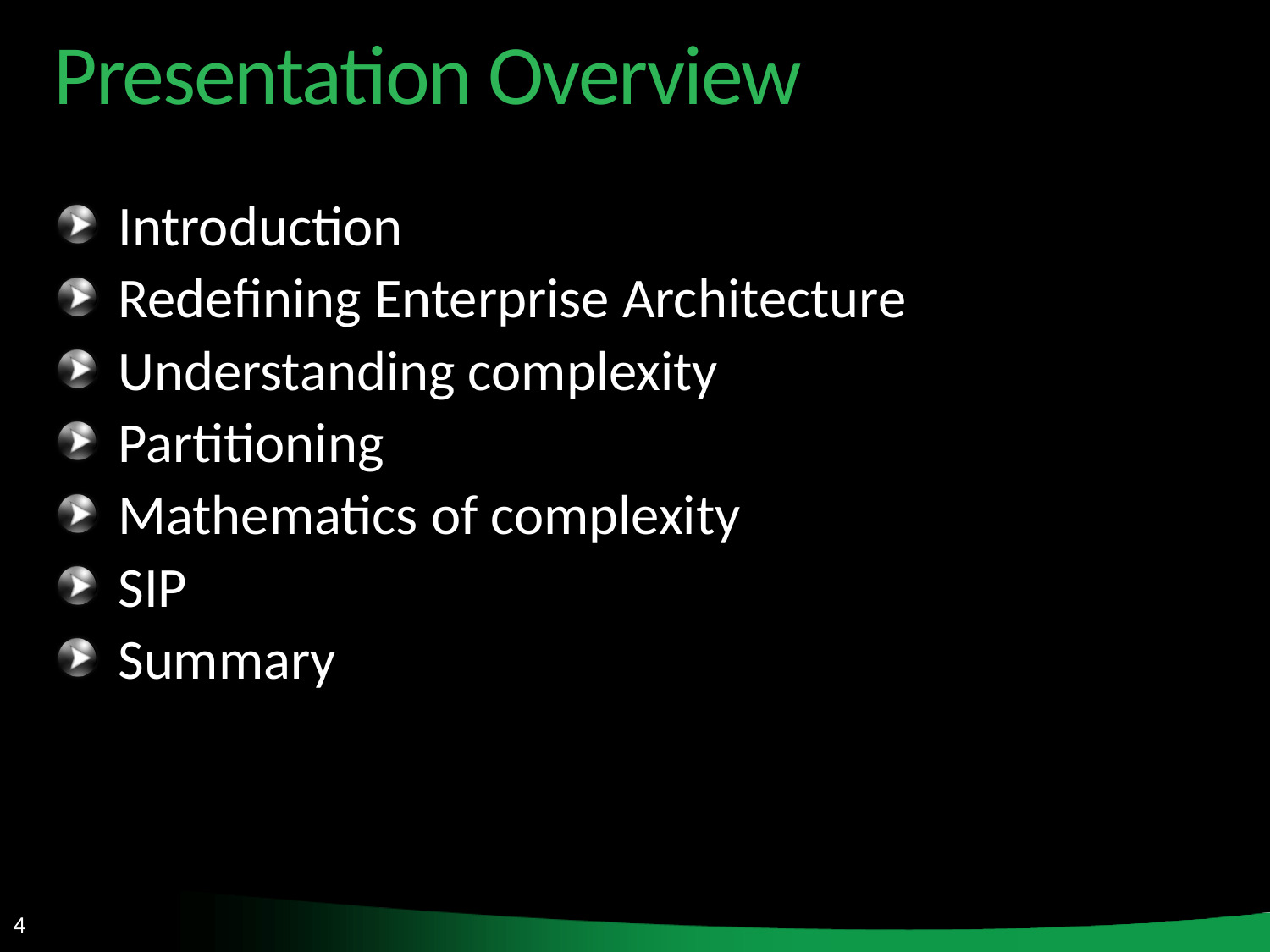

Presentation Overview
Introduction
Redefining Enterprise Architecture
Understanding complexity
Partitioning
Mathematics of complexity
SIP
Summary